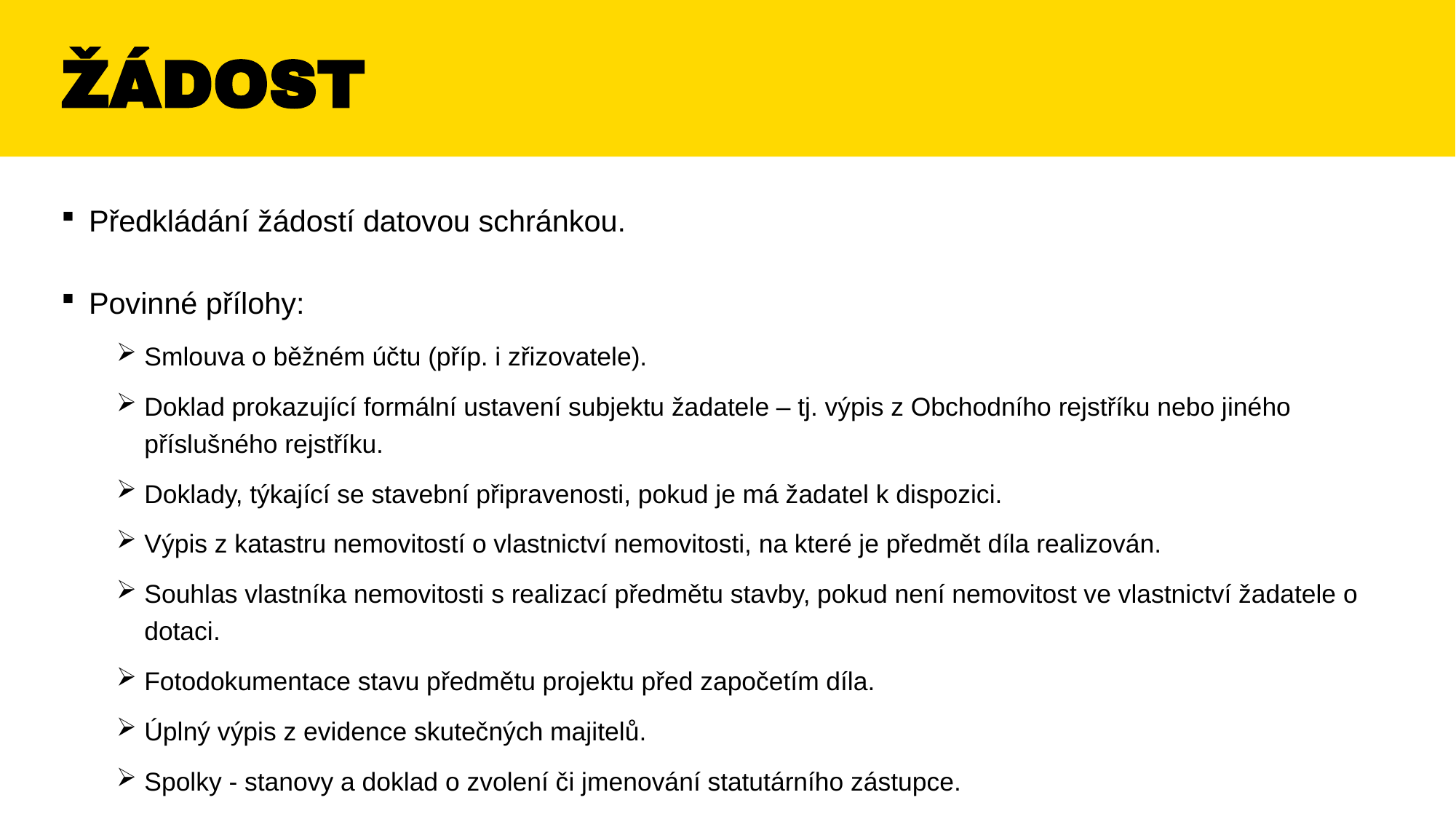

# ŽÁDOST
Předkládání žádostí datovou schránkou.

Povinné přílohy:
Smlouva o běžném účtu (příp. i zřizovatele).
Doklad prokazující formální ustavení subjektu žadatele – tj. výpis z Obchodního rejstříku nebo jiného příslušného rejstříku.
Doklady, týkající se stavební připravenosti, pokud je má žadatel k dispozici.
Výpis z katastru nemovitostí o vlastnictví nemovitosti, na které je předmět díla realizován.
Souhlas vlastníka nemovitosti s realizací předmětu stavby, pokud není nemovitost ve vlastnictví žadatele o dotaci.
Fotodokumentace stavu předmětu projektu před započetím díla.
Úplný výpis z evidence skutečných majitelů.
Spolky - stanovy a doklad o zvolení či jmenování statutárního zástupce.